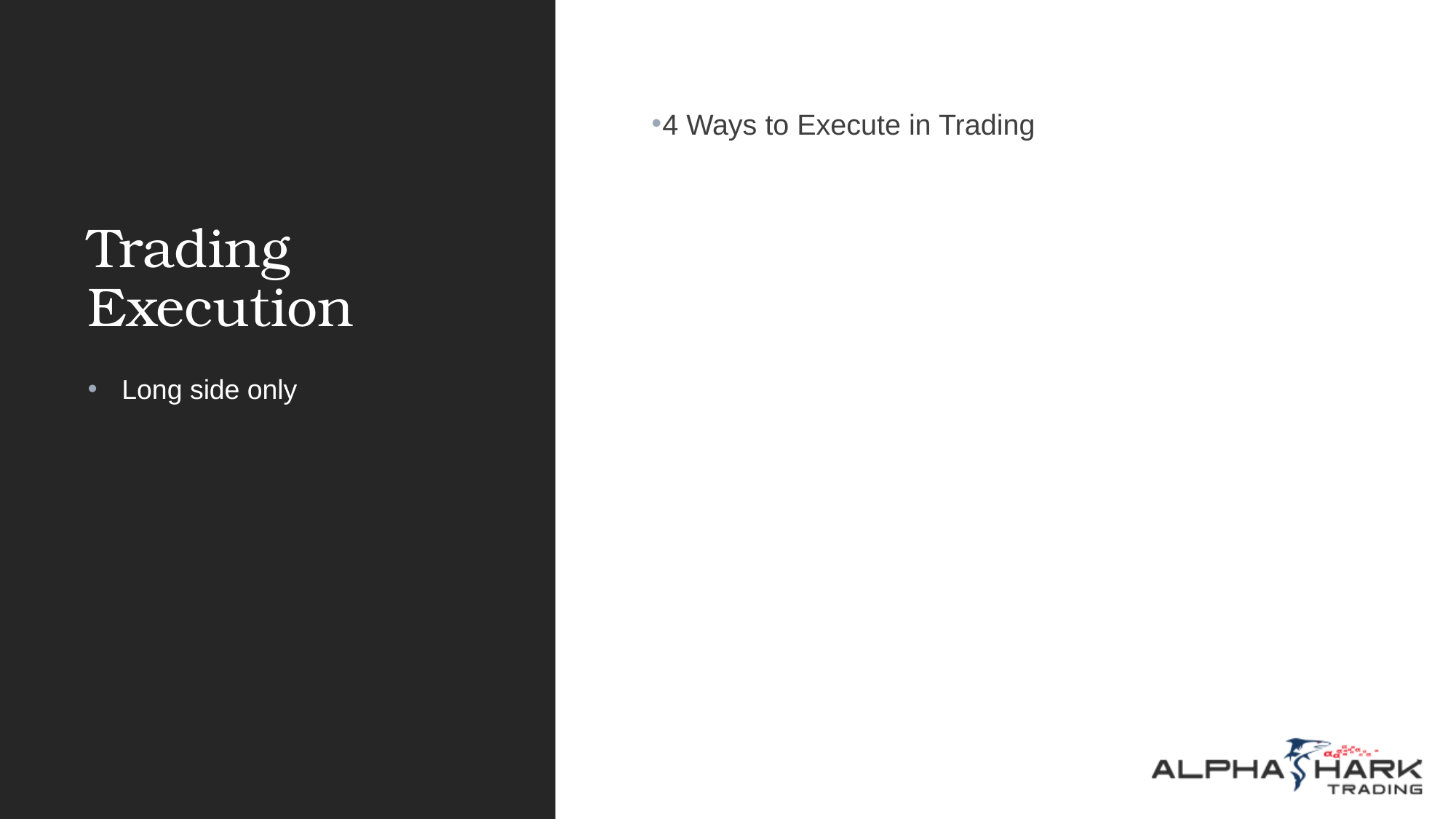

# Trading Execution
4 Ways to Execute in Trading
Long side only